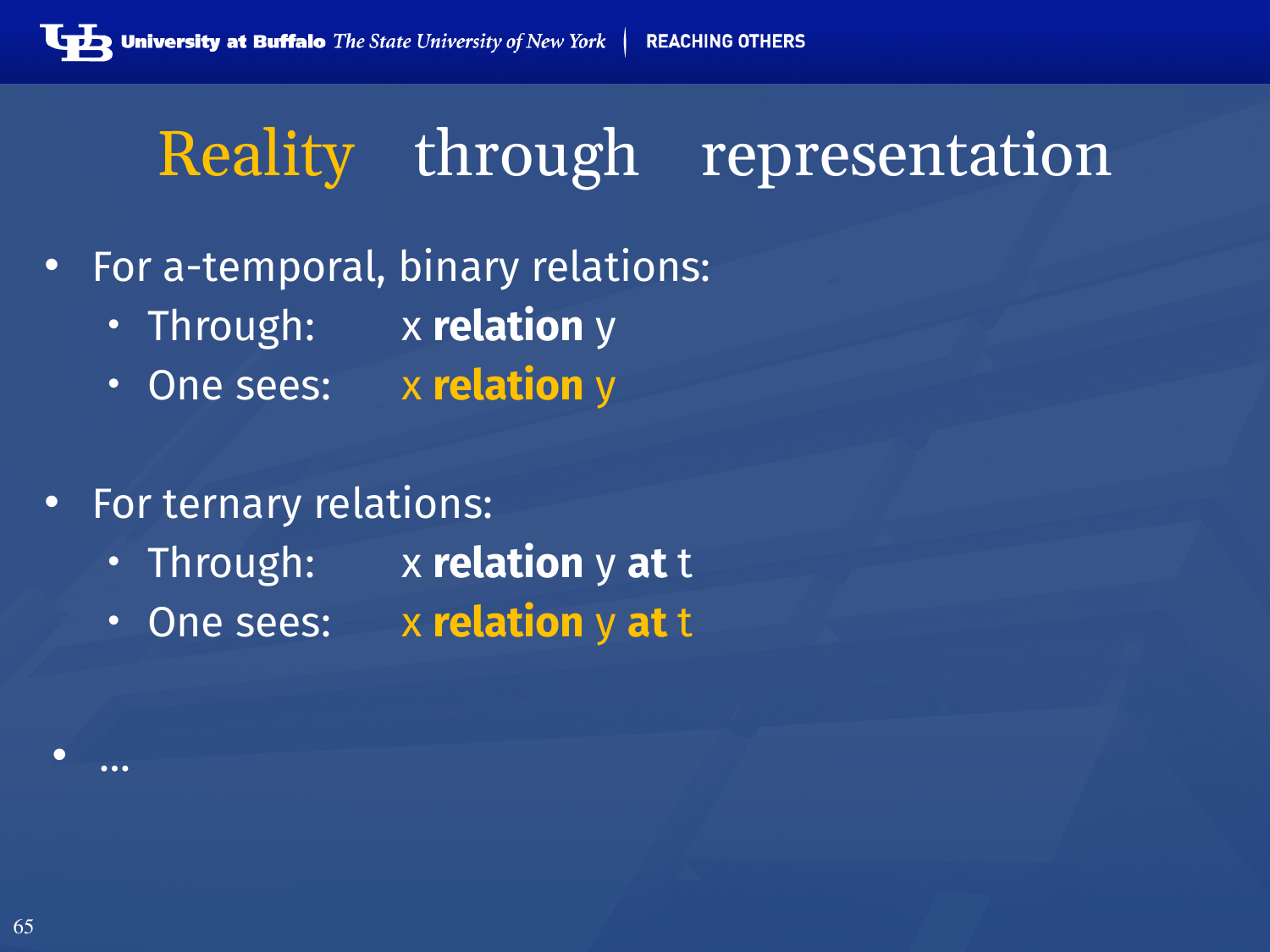

# Reality    through    representation
For a-temporal, binary relations:
Through:	x relation y
One sees:	x relation y

For ternary relations:
Through:	x relation y at t
One sees:	x relation y at t

…
65